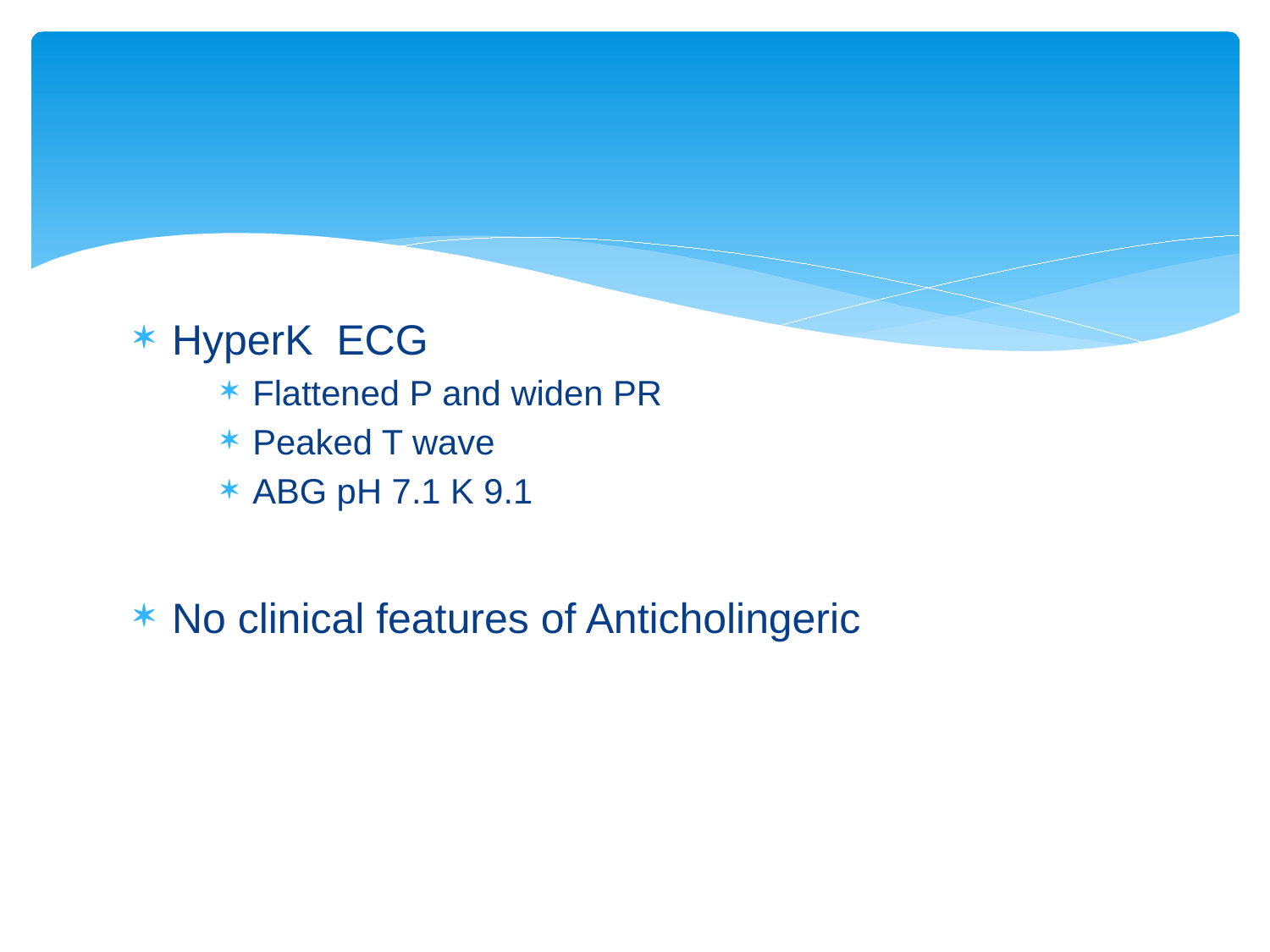

#
HyperK  ECG
Flattened P and widen PR
Peaked T wave
ABG pH 7.1 K 9.1

No clinical features of Anticholingeric